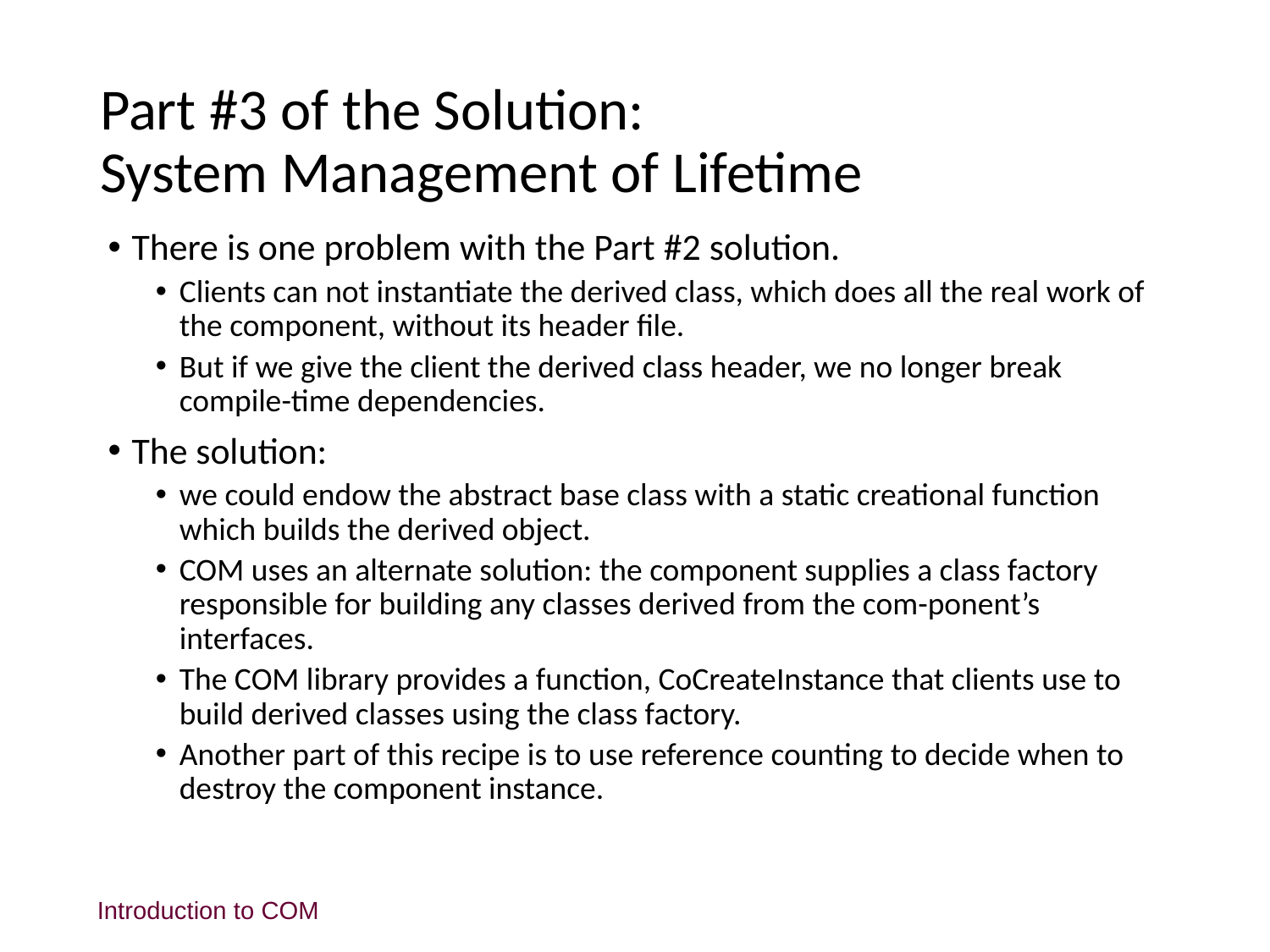

# Part #3 of the Solution: System Management of Lifetime
There is one problem with the Part #2 solution.
Clients can not instantiate the derived class, which does all the real work of the component, without its header file.
But if we give the client the derived class header, we no longer break compile-time dependencies.
The solution:
we could endow the abstract base class with a static creational function which builds the derived object.
COM uses an alternate solution: the component supplies a class factory responsible for building any classes derived from the com-ponent’s interfaces.
The COM library provides a function, CoCreateInstance that clients use to build derived classes using the class factory.
Another part of this recipe is to use reference counting to decide when to destroy the component instance.